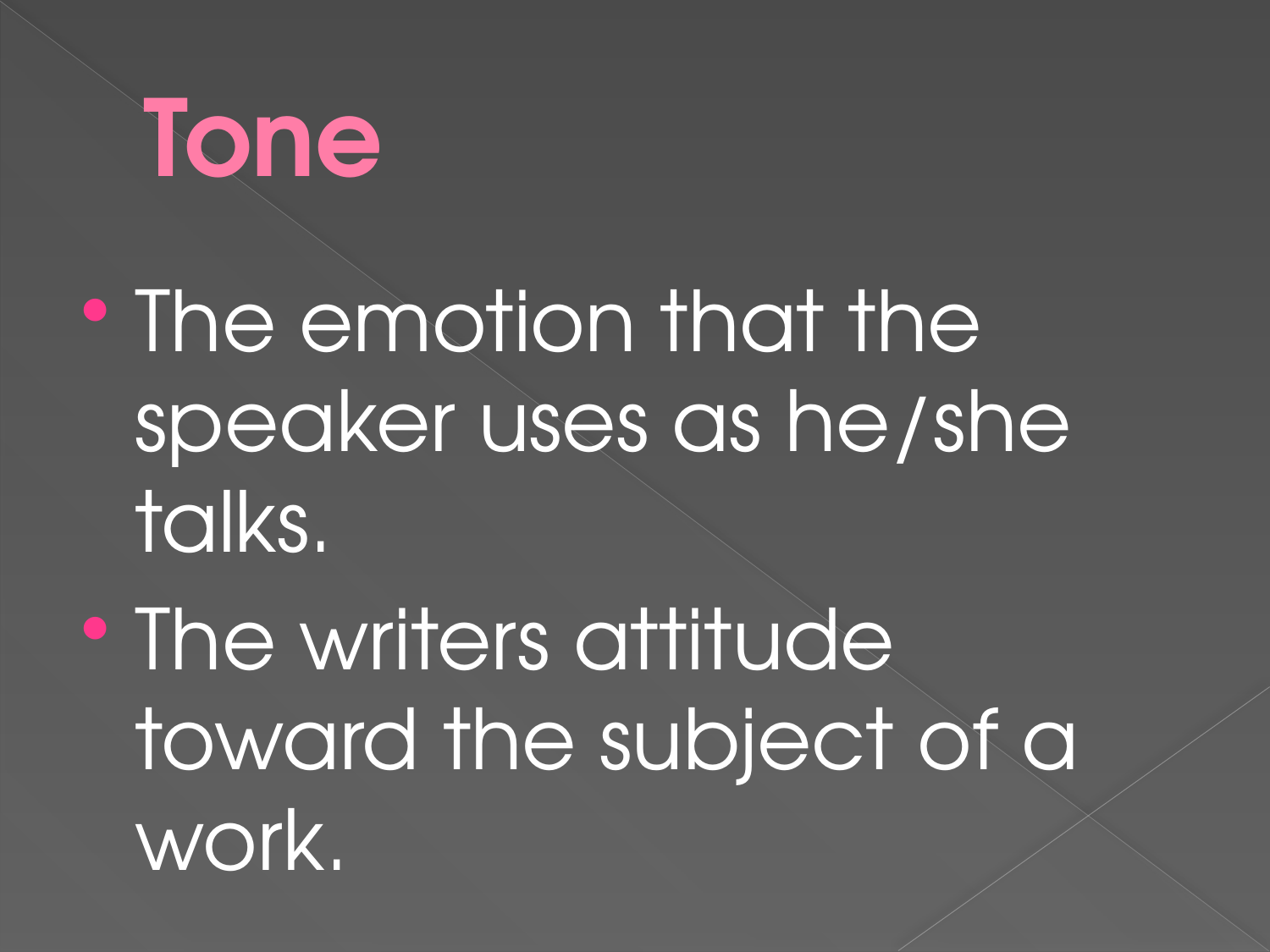

# Tone
The emotion that the speaker uses as he/she talks.
The writers attitude toward the subject of a work.